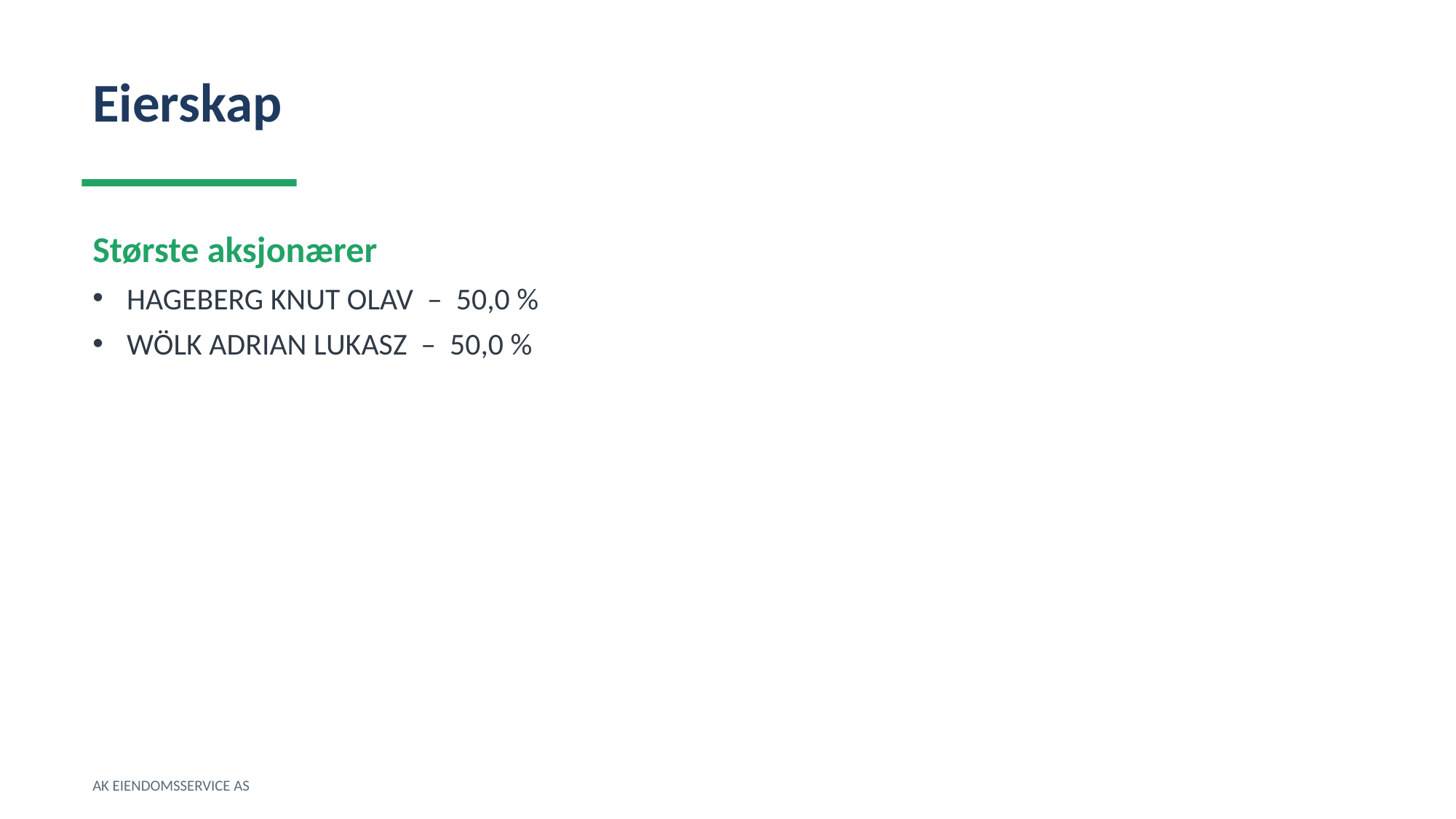

Eierskap

Største aksjonærer
HAGEBERG KNUT OLAV  –  50,0 %
WÖLK ADRIAN LUKASZ  –  50,0 %
AK EIENDOMSSERVICE AS